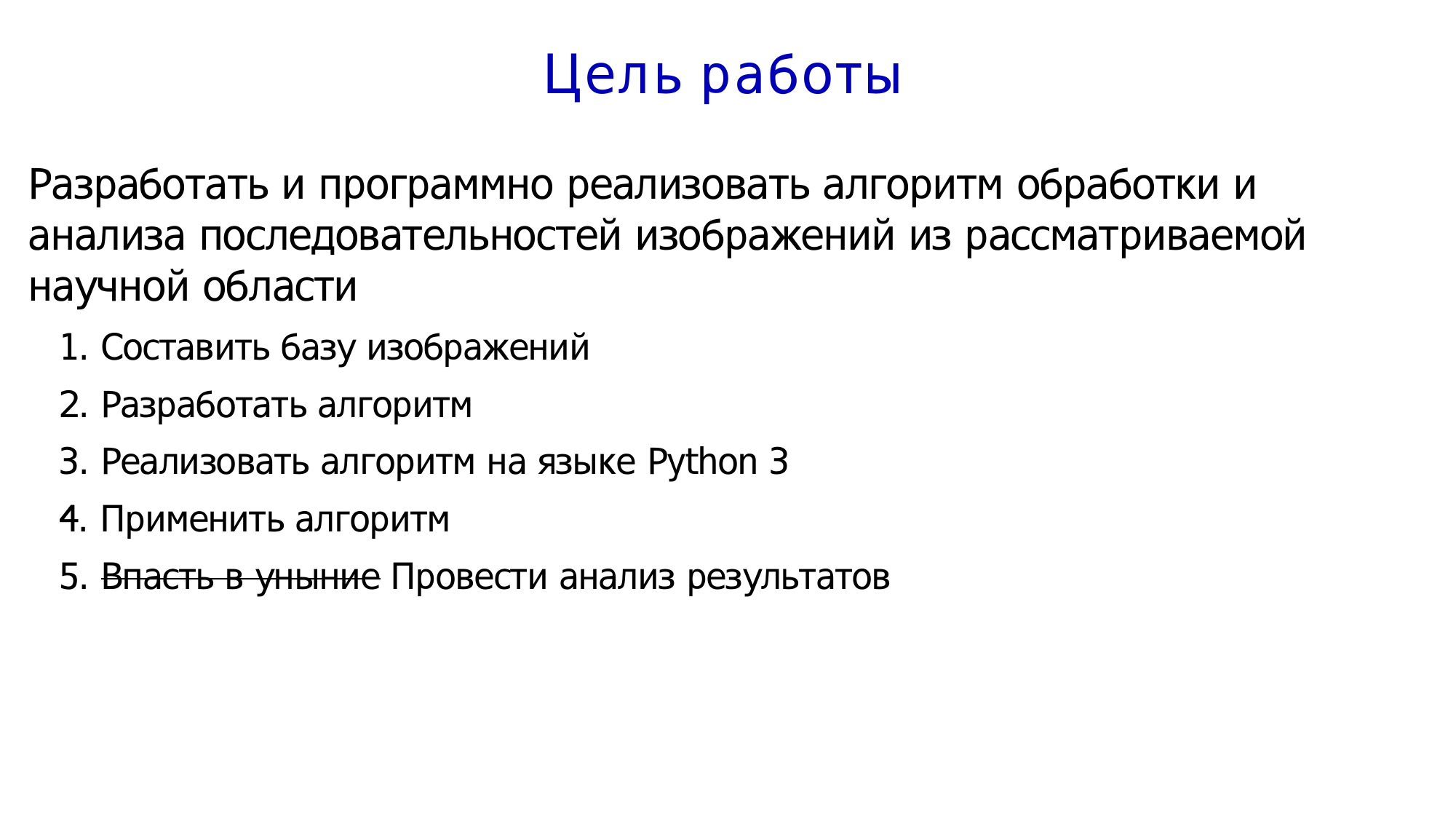

# Цель работы
Разработать и программно реализовать алгоритм обработки и анализа последовательностей изображений из рассматриваемой научной области
1. Составить базу изображений
2. Разработать алгоритм
3. Реализовать алгоритм на языке Python 3
4. Применить алгоритм
5. Впасть в уныние Провести анализ результатов